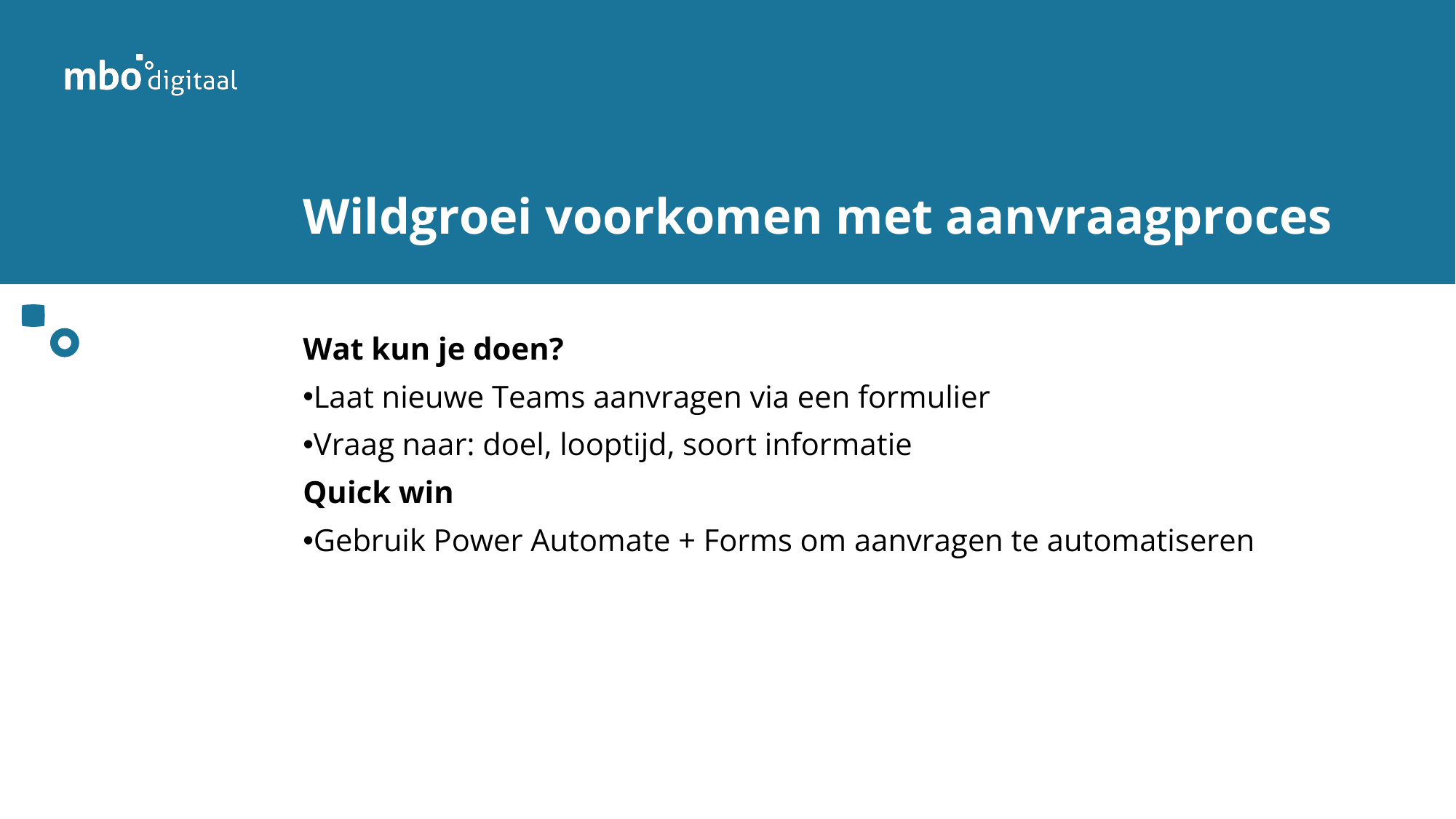

# Wildgroei voorkomen met aanvraagproces
Wat kun je doen?
Laat nieuwe Teams aanvragen via een formulier
Vraag naar: doel, looptijd, soort informatie
Quick win
Gebruik Power Automate + Forms om aanvragen te automatiseren